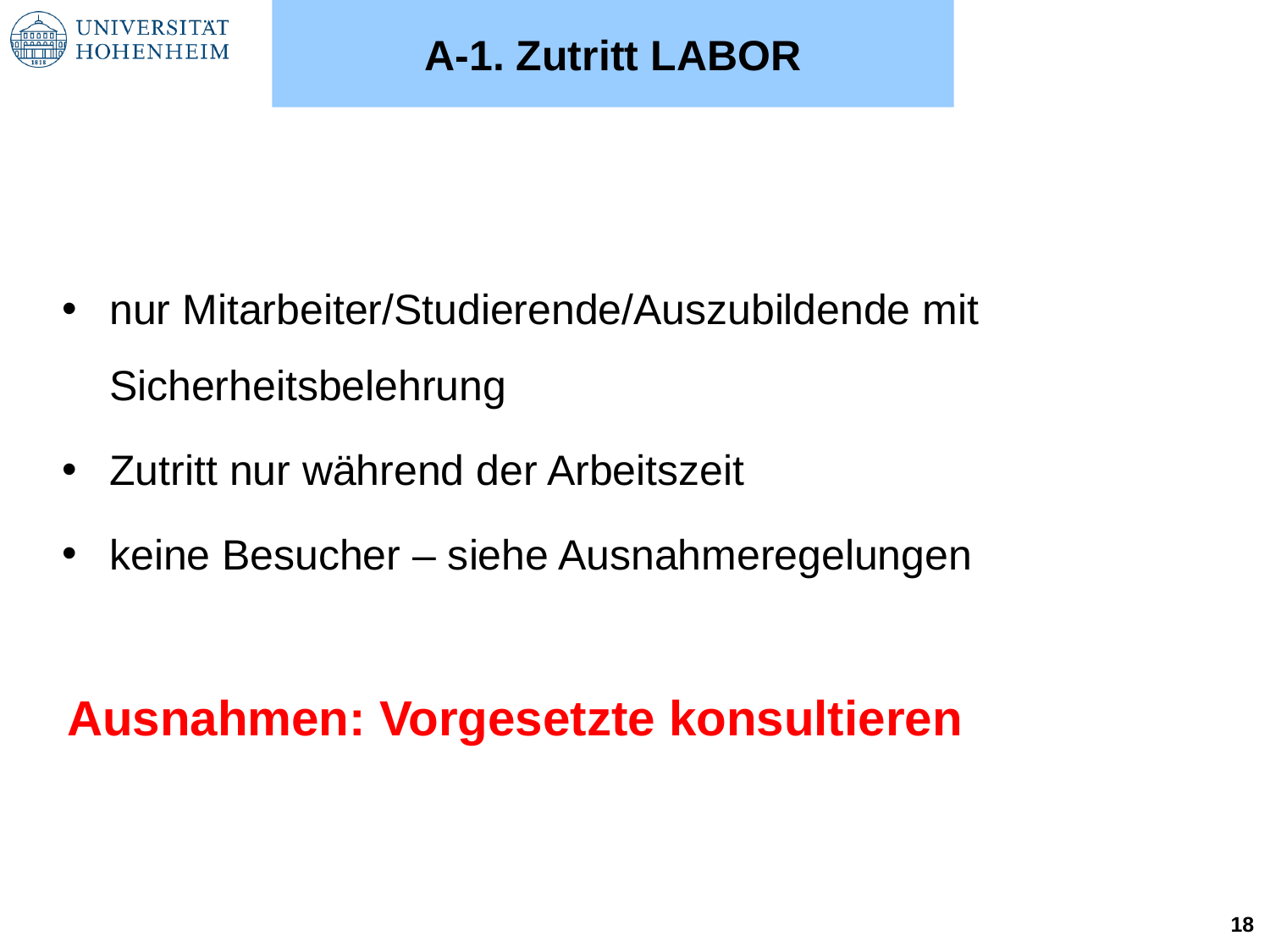

A-1. Zutritt LABOR

nur Mitarbeiter/Studierende/Auszubildende mit Sicherheitsbelehrung
Zutritt nur während der Arbeitszeit
keine Besucher – siehe Ausnahmeregelungen

Ausnahmen: Vorgesetzte konsultieren
18